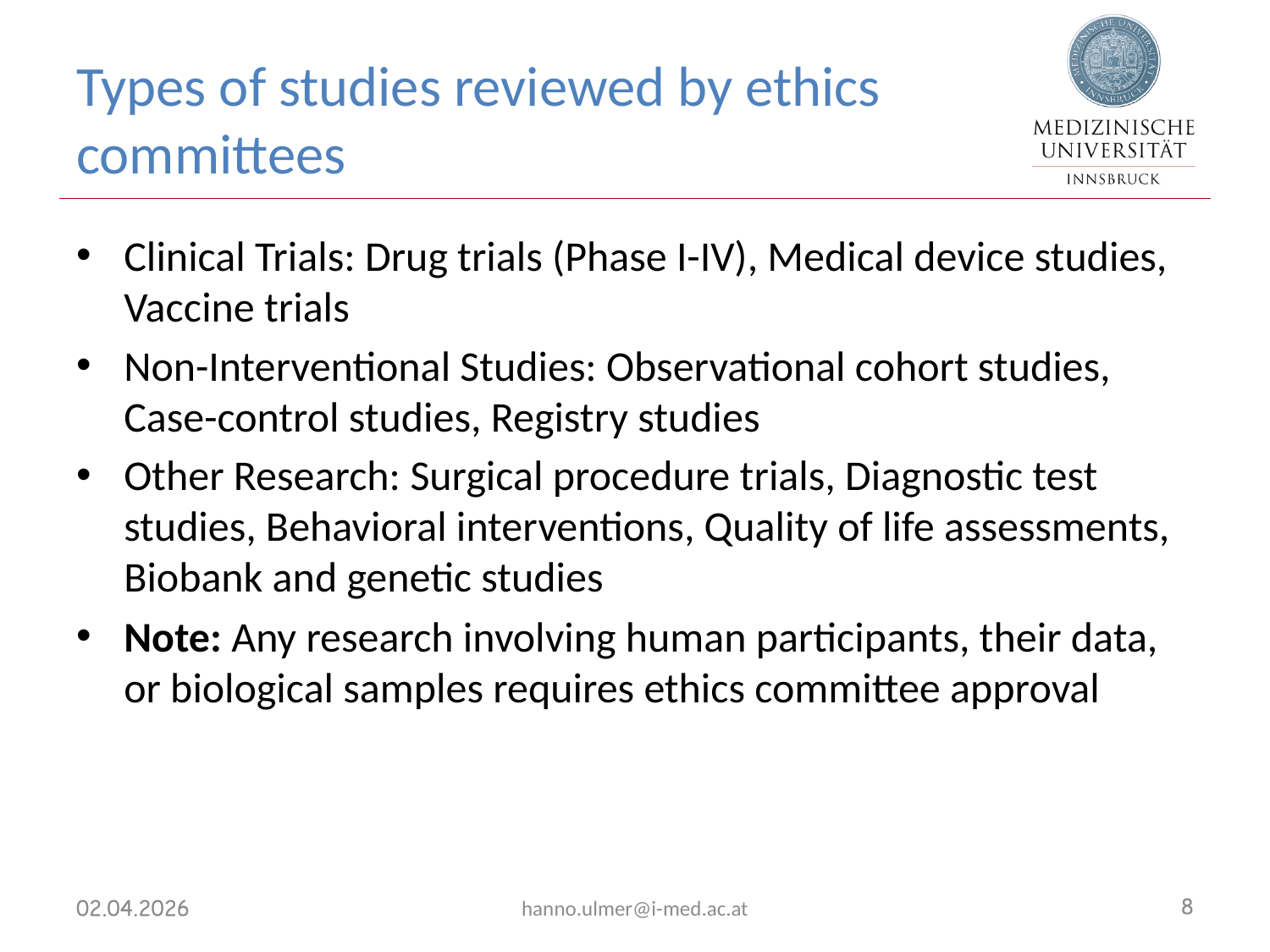

# Types of studies reviewed by ethics committees
Clinical Trials: Drug trials (Phase I-IV), Medical device studies, Vaccine trials
Non-Interventional Studies: Observational cohort studies, Case-control studies, Registry studies
Other Research: Surgical procedure trials, Diagnostic test studies, Behavioral interventions, Quality of life assessments, Biobank and genetic studies
Note: Any research involving human participants, their data, or biological samples requires ethics committee approval
02.04.2026
hanno.ulmer@i-med.ac.at
8